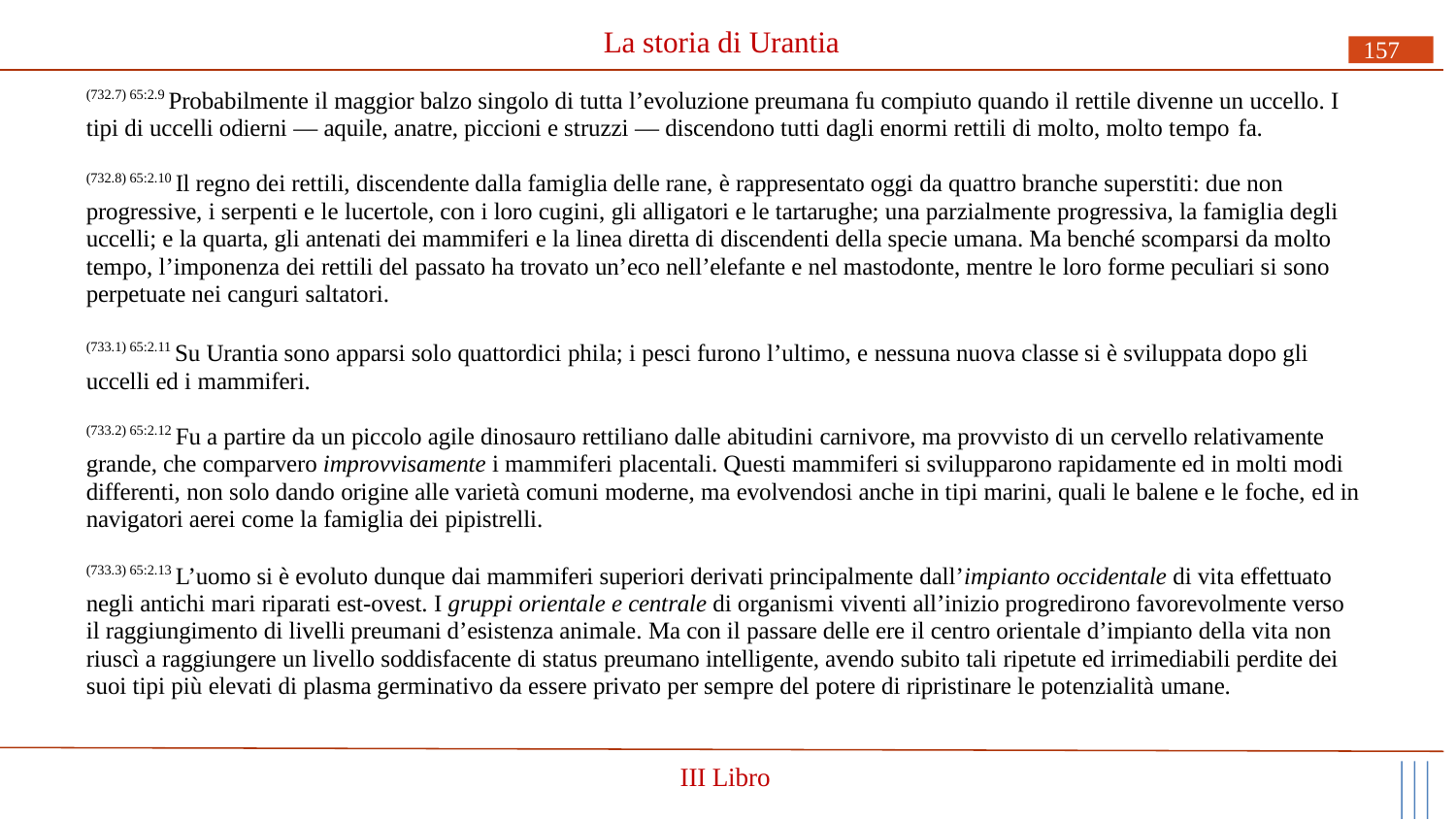

# La storia di Urantia
157

(732.7) 65:2.9 Probabilmente il maggior balzo singolo di tutta l’evoluzione preumana fu compiuto quando il rettile divenne un uccello. I  tipi di uccelli odierni — aquile, anatre, piccioni e struzzi — discendono tutti dagli enormi rettili di molto, molto tempo fa.

(732.8) 65:2.10 Il regno dei rettili, discendente dalla famiglia delle rane, è rappresentato oggi da quattro branche superstiti: due non  progressive, i serpenti e le lucertole, con i loro cugini, gli alligatori e le tartarughe; una parzialmente progressiva, la famiglia degli  uccelli; e la quarta, gli antenati dei mammiferi e la linea diretta di discendenti della specie umana. Ma benché scomparsi da molto  tempo, l’imponenza dei rettili del passato ha trovato un’eco nell’elefante e nel mastodonte, mentre le loro forme peculiari si sono  perpetuate nei canguri saltatori.

(733.1) 65:2.11 Su Urantia sono apparsi solo quattordici phila; i pesci furono l’ultimo, e nessuna nuova classe si è sviluppata dopo gli  uccelli ed i mammiferi.

(733.2) 65:2.12 Fu a partire da un piccolo agile dinosauro rettiliano dalle abitudini carnivore, ma provvisto di un cervello relativamente  grande, che comparvero improvvisamente i mammiferi placentali. Questi mammiferi si svilupparono rapidamente ed in molti modi  differenti, non solo dando origine alle varietà comuni moderne, ma evolvendosi anche in tipi marini, quali le balene e le foche, ed in  navigatori aerei come la famiglia dei pipistrelli.

(733.3) 65:2.13 L’uomo si è evoluto dunque dai mammiferi superiori derivati principalmente dall’impianto occidentale di vita effettuato  negli antichi mari riparati est-ovest. I gruppi orientale e centrale di organismi viventi all’inizio progredirono favorevolmente verso  il raggiungimento di livelli preumani d’esistenza animale. Ma con il passare delle ere il centro orientale d’impianto della vita non  riuscì a raggiungere un livello soddisfacente di status preumano intelligente, avendo subito tali ripetute ed irrimediabili perdite dei  suoi tipi più elevati di plasma germinativo da essere privato per sempre del potere di ripristinare le potenzialità umane.

III Libro